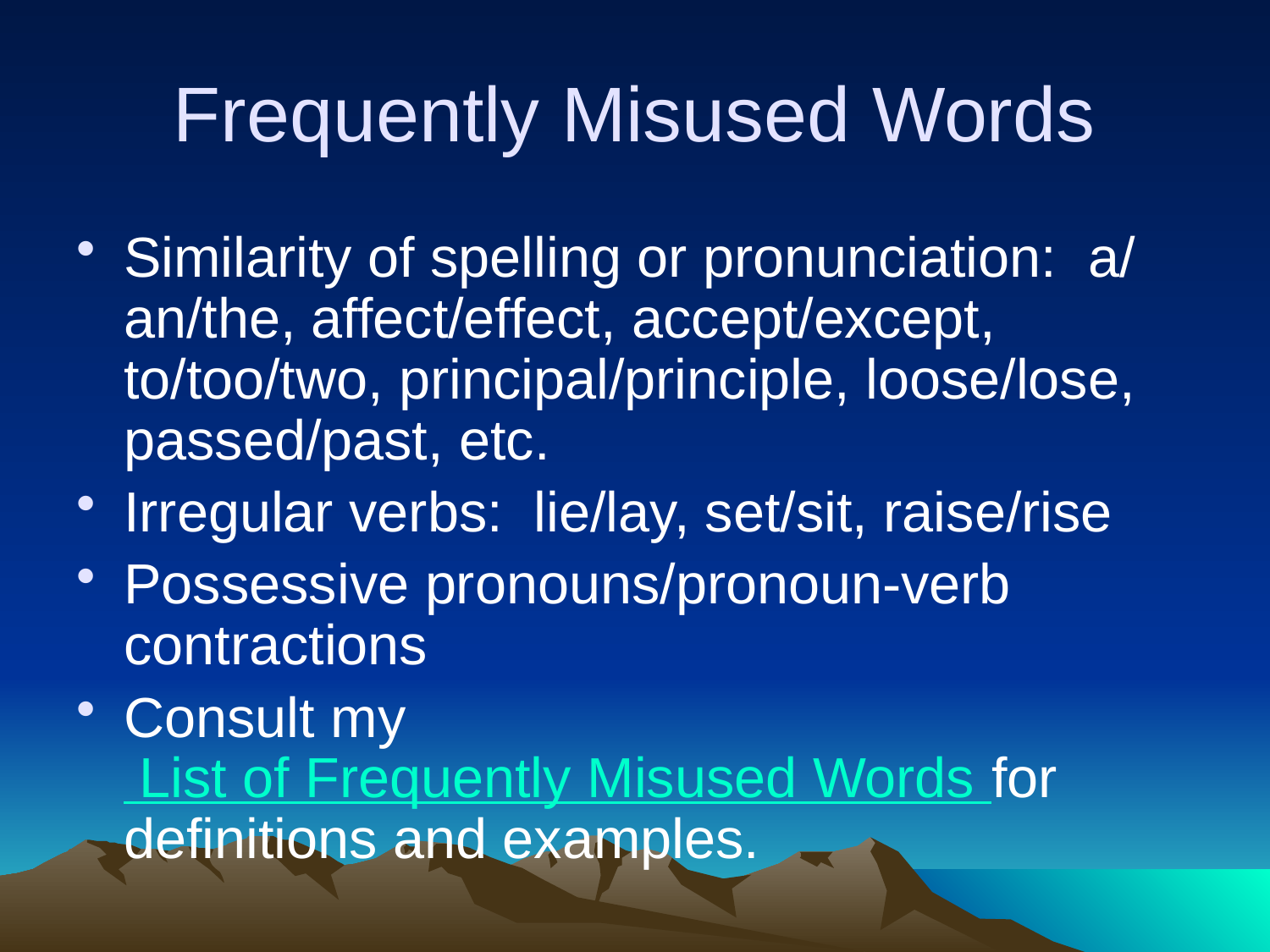

# Frequently Misused Words
Similarity of spelling or pronunciation:  a/ an/the, affect/effect, accept/except, to/too/two, principal/principle, loose/lose, passed/past, etc.
Irregular verbs:  lie/lay, set/sit, raise/rise
Possessive pronouns/pronoun-verb contractions
Consult my  List of Frequently Misused Words for definitions and examples.